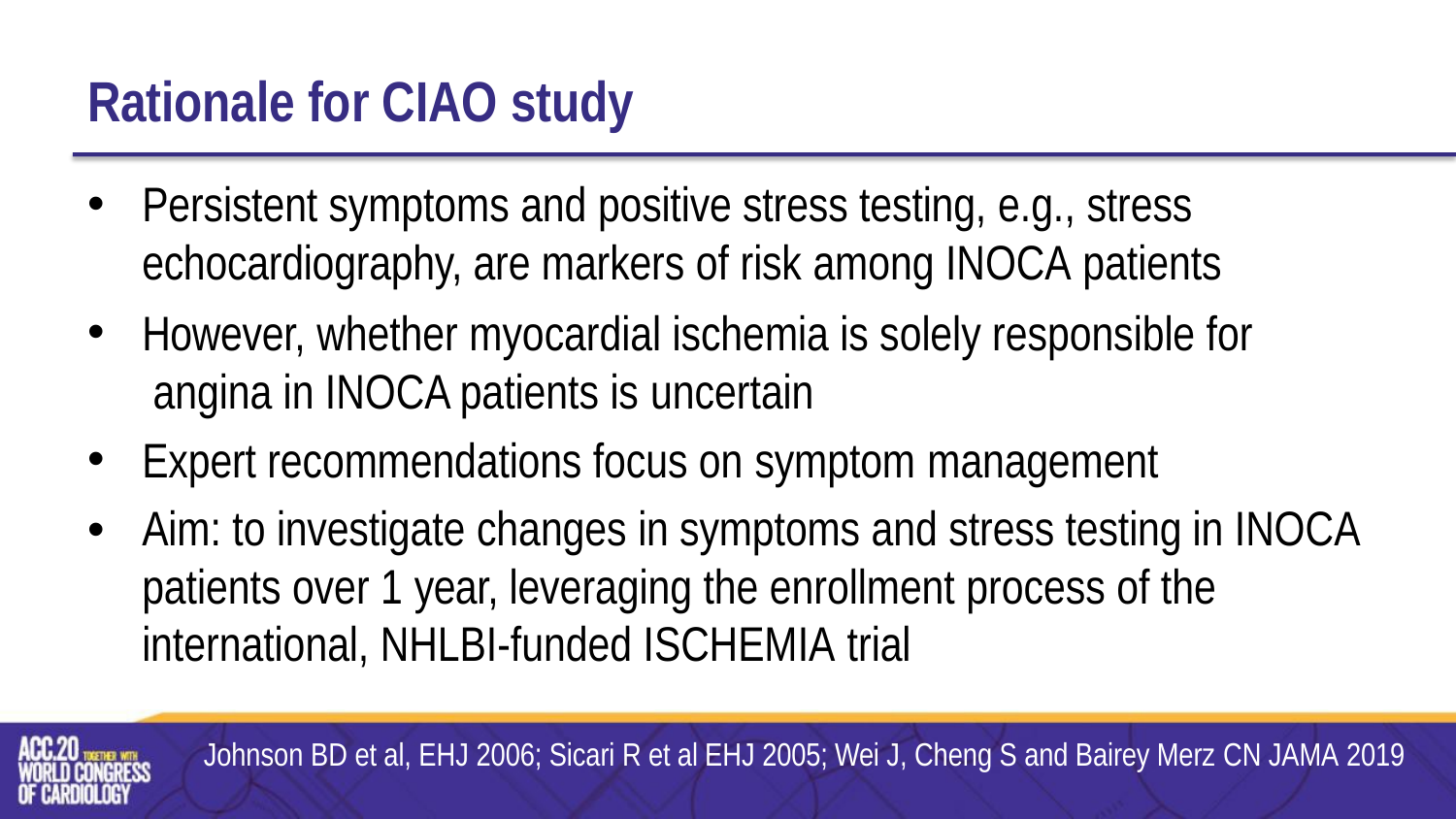

# Rationale for CIAO study

Persistent symptoms and positive stress testing, e.g., stress  echocardiography, are markers of risk among INOCA patients
However, whether myocardial ischemia is solely responsible for  angina in INOCA patients is uncertain
Expert recommendations focus on symptom management
Aim: to investigate changes in symptoms and stress testing in INOCA  patients over 1 year, leveraging the enrollment process of the  international, NHLBI-funded ISCHEMIA trial
Johnson BD et al, EHJ 2006; Sicari R et al EHJ 2005; Wei J, Cheng S and Bairey Merz CN JAMA 2019